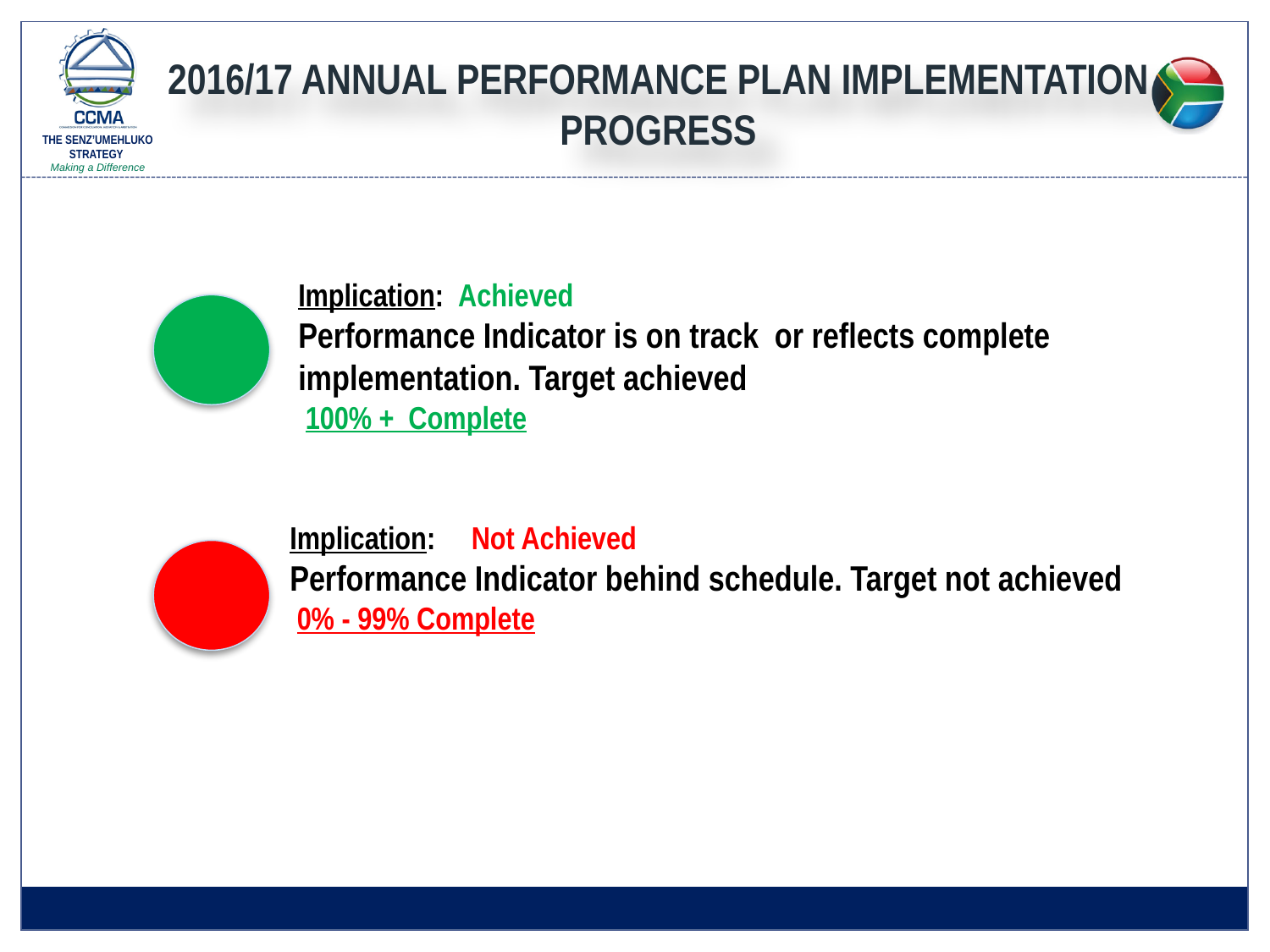

# 2016/17 ANNUAL PERFORMANCE PLAN IMPLEMENTATION PROGRESS
Implication:  Achieved
Performance Indicator is on track  or reflects complete implementation. Target achieved
 100% +  Complete

Implication:     Not Achieved
Performance Indicator behind schedule. Target not achieved
 0% - 99% Complete